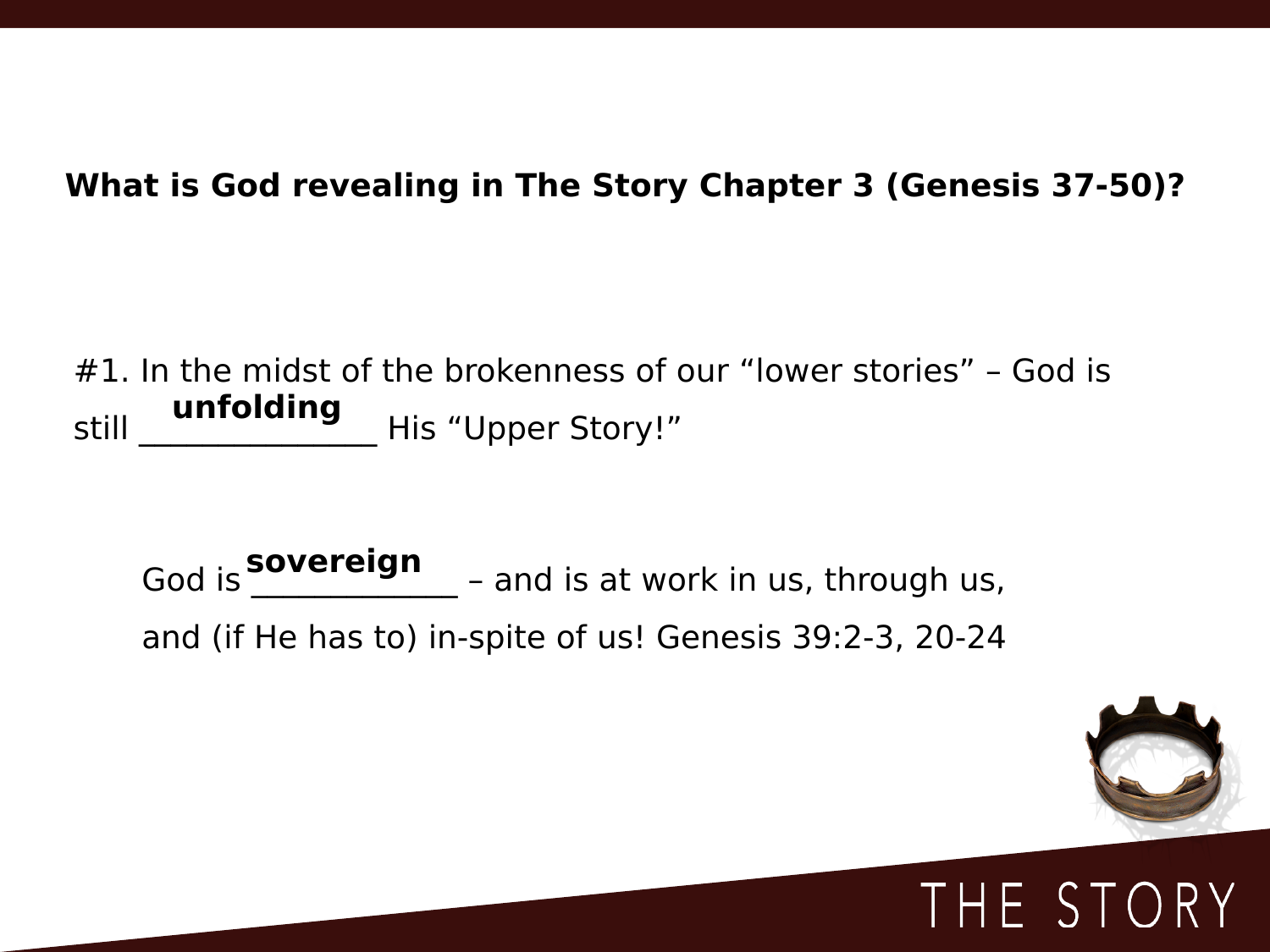

What is God revealing in The Story Chapter 3 (Genesis 37-50)?
#1. In the midst of the brokenness of our “lower stories” – God is
still _______________ His “Upper Story!”
unfolding
God is _____________ – and is at work in us, through us,
and (if He has to) in-spite of us! Genesis 39:2-3, 20-24
sovereign